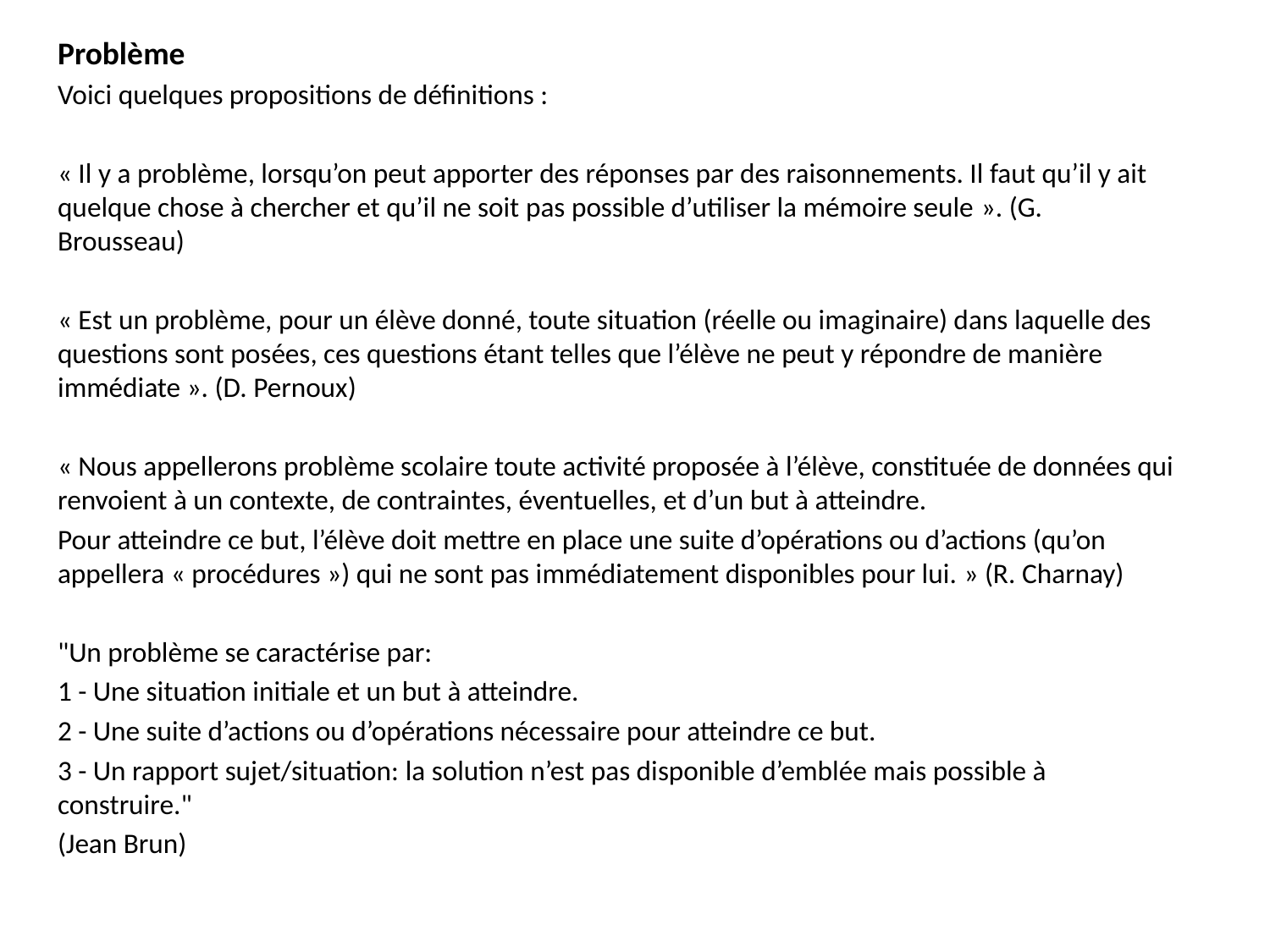

Problème
Voici quelques propositions de définitions :

« Il y a problème, lorsqu’on peut apporter des réponses par des raisonnements. Il faut qu’il y ait quelque chose à chercher et qu’il ne soit pas possible d’utiliser la mémoire seule ». (G. Brousseau)

« Est un problème, pour un élève donné, toute situation (réelle ou imaginaire) dans laquelle des questions sont posées, ces questions étant telles que l’élève ne peut y répondre de manière immédiate ». (D. Pernoux)

« Nous appellerons problème scolaire toute activité proposée à l’élève, constituée de données qui renvoient à un contexte, de contraintes, éventuelles, et d’un but à atteindre.
Pour atteindre ce but, l’élève doit mettre en place une suite d’opérations ou d’actions (qu’on appellera « procédures ») qui ne sont pas immédiatement disponibles pour lui. » (R. Charnay)

"Un problème se caractérise par:
1 - Une situation initiale et un but à atteindre.
2 - Une suite d’actions ou d’opérations nécessaire pour atteindre ce but.
3 - Un rapport sujet/situation: la solution n’est pas disponible d’emblée mais possible à construire."
(Jean Brun)